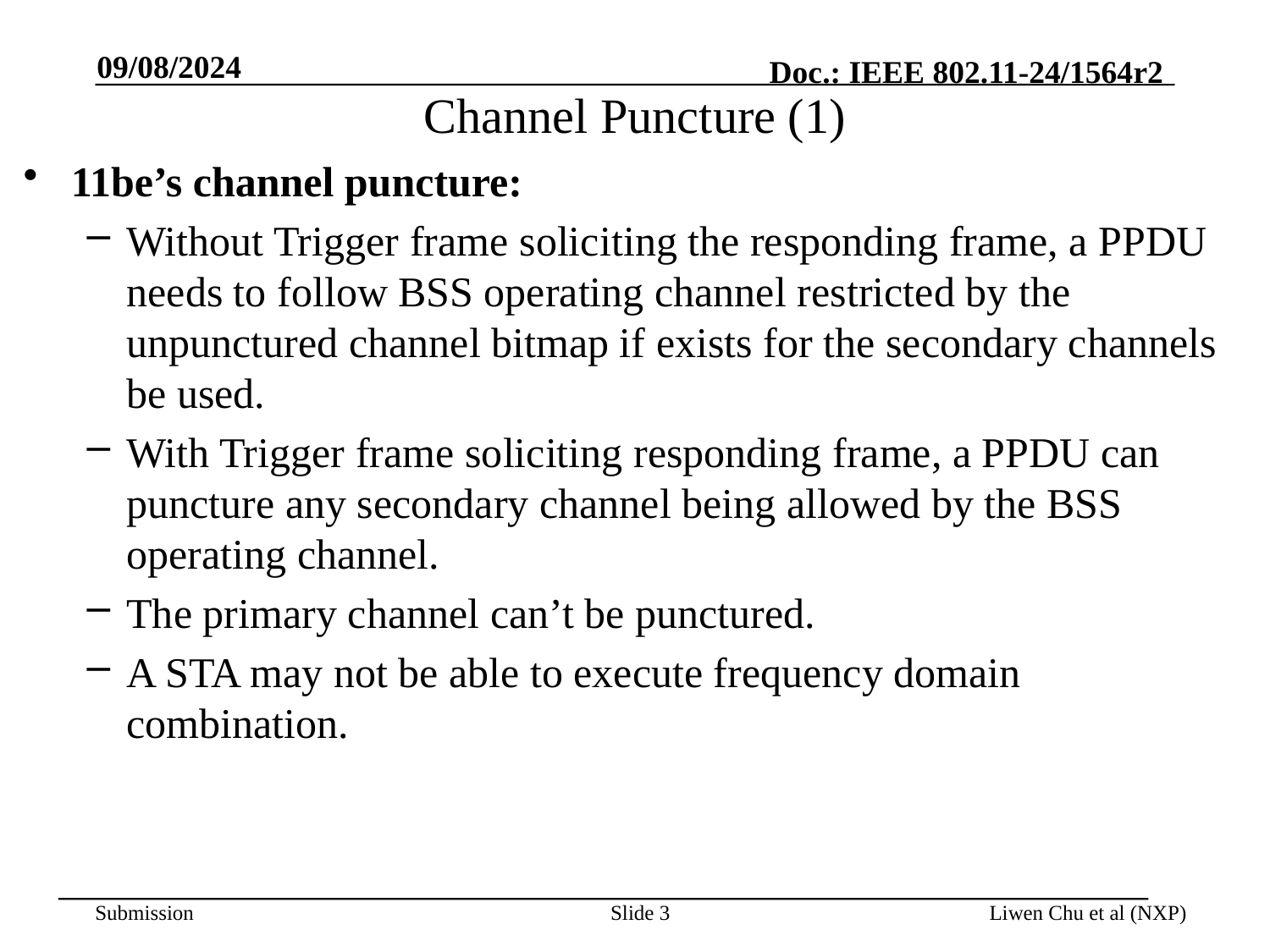

09/08/2024
# Channel Puncture (1)
11be’s channel puncture:
Without Trigger frame soliciting the responding frame, a PPDU needs to follow BSS operating channel restricted by the unpunctured channel bitmap if exists for the secondary channels be used.
With Trigger frame soliciting responding frame, a PPDU can puncture any secondary channel being allowed by the BSS operating channel.
The primary channel can’t be punctured.
A STA may not be able to execute frequency domain combination.

Slide 3
Liwen Chu et al (NXP)